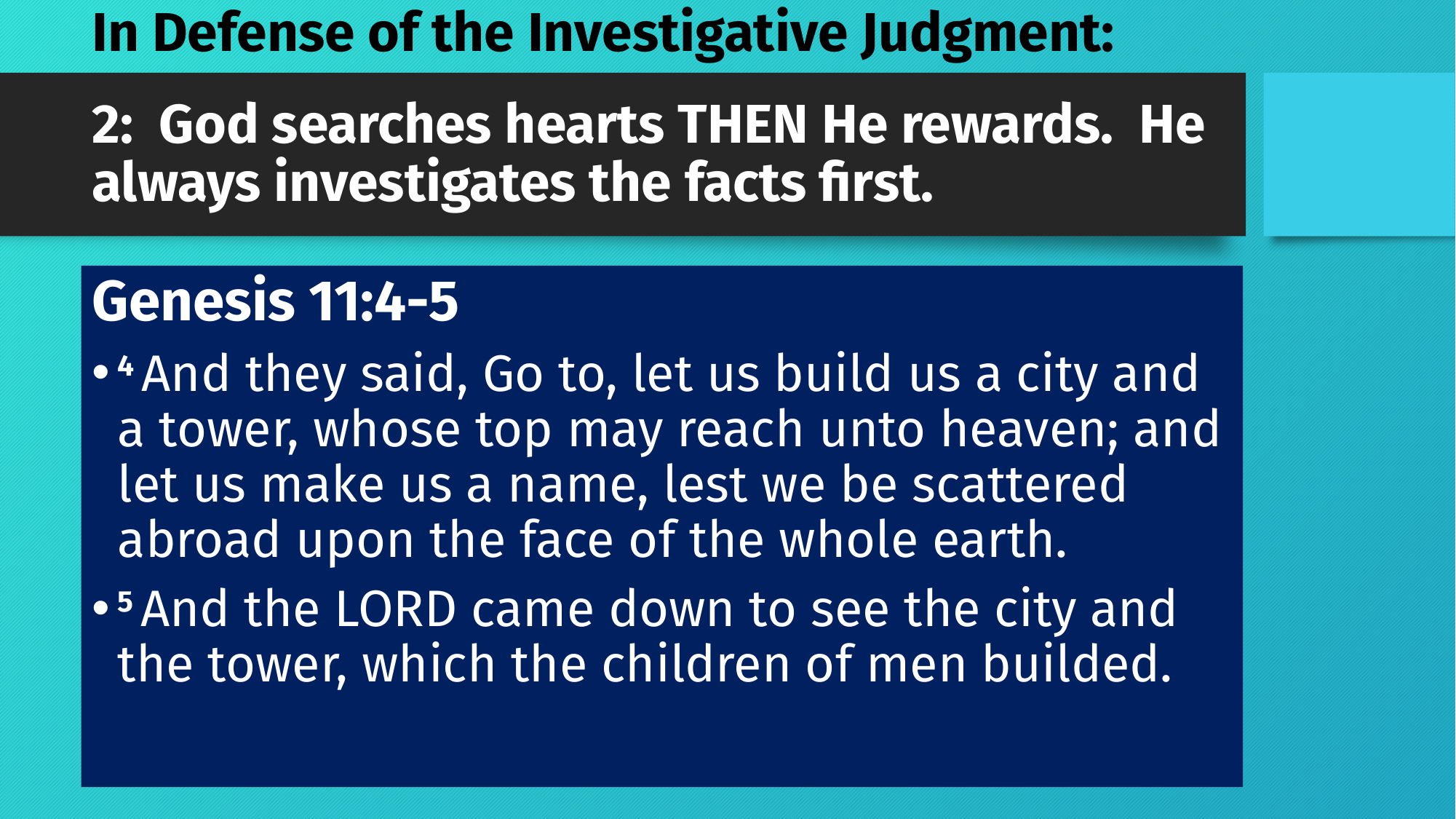

In Defense of the Investigative Judgment:
# 2:  God searches hearts THEN He rewards.  He always investigates the facts first.
Genesis 11:4-5
4 And they said, Go to, let us build us a city and a tower, whose top may reach unto heaven; and let us make us a name, lest we be scattered abroad upon the face of the whole earth.
5 And the Lord came down to see the city and the tower, which the children of men builded.